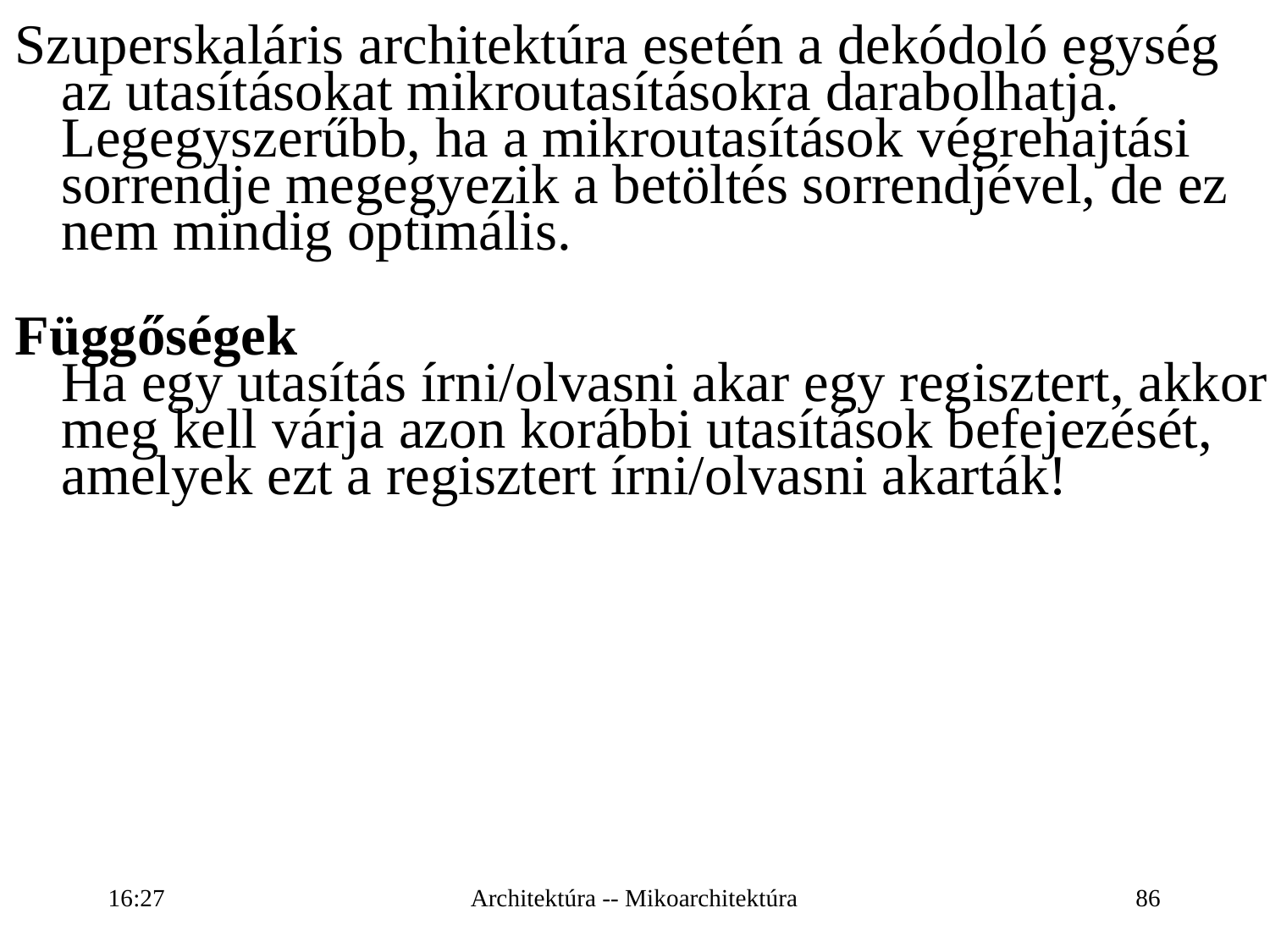

Szuperskaláris architektúra esetén a dekódoló egység az utasításokat mikroutasításokra darabolhatja. Legegyszerűbb, ha a mikroutasítások végrehajtási sorrendje megegyezik a betöltés sorrendjével, de ez nem mindig optimális.

Függőségek
Ha egy utasítás írni/olvasni akar egy regisztert, akkor meg kell várja azon korábbi utasítások befejezését, amelyek ezt a regisztert írni/olvasni akarták!

16:27
Architektúra -- Mikoarchitektúra
86